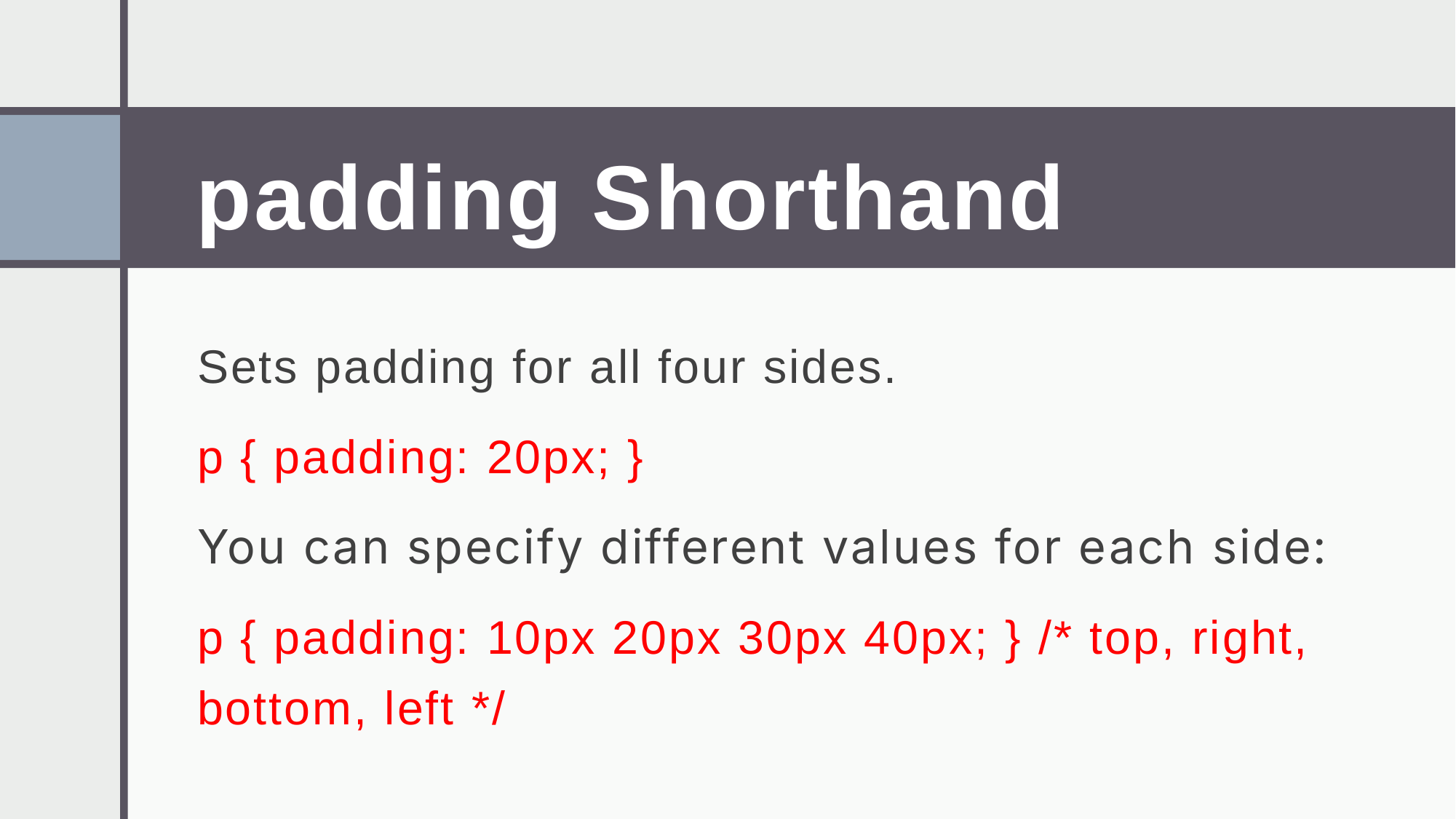

# padding Shorthand
Sets padding for all four sides.
p { padding: 20px; }
You can specify different values for each side:
p { padding: 10px 20px 30px 40px; } /* top, right, bottom, left */